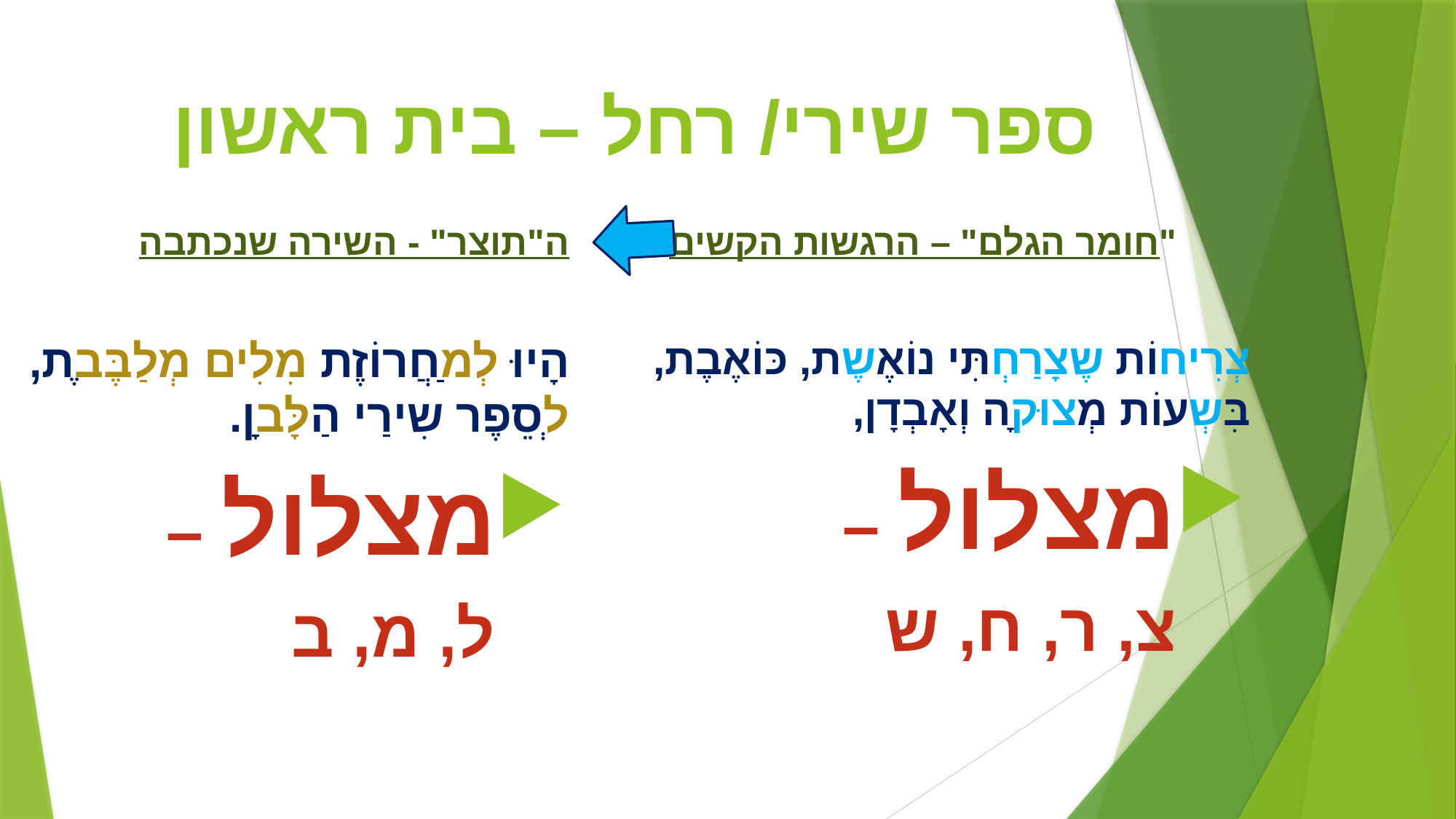

# ספר שירי/ רחל – בית ראשון

ה"תוצר" - השירה שנכתבה

"חומר הגלם" – הרגשות הקשים

הָיוּ לְמַחֲרוֹזֶת מִלִים מְלַבֶּבֶת,
לְסֵפֶר שִירַי הַלָּבָן.
מצלול –
    ל, מ, ב

צְרִיחוֹת שֶצָרַחְתִּי נוֹאֶשֶת, כּוֹאֶבֶת,
בִּשְעוֹת מְצוּקָה וְאָבְדָן,
מצלול –
    צ, ר, ח, ש